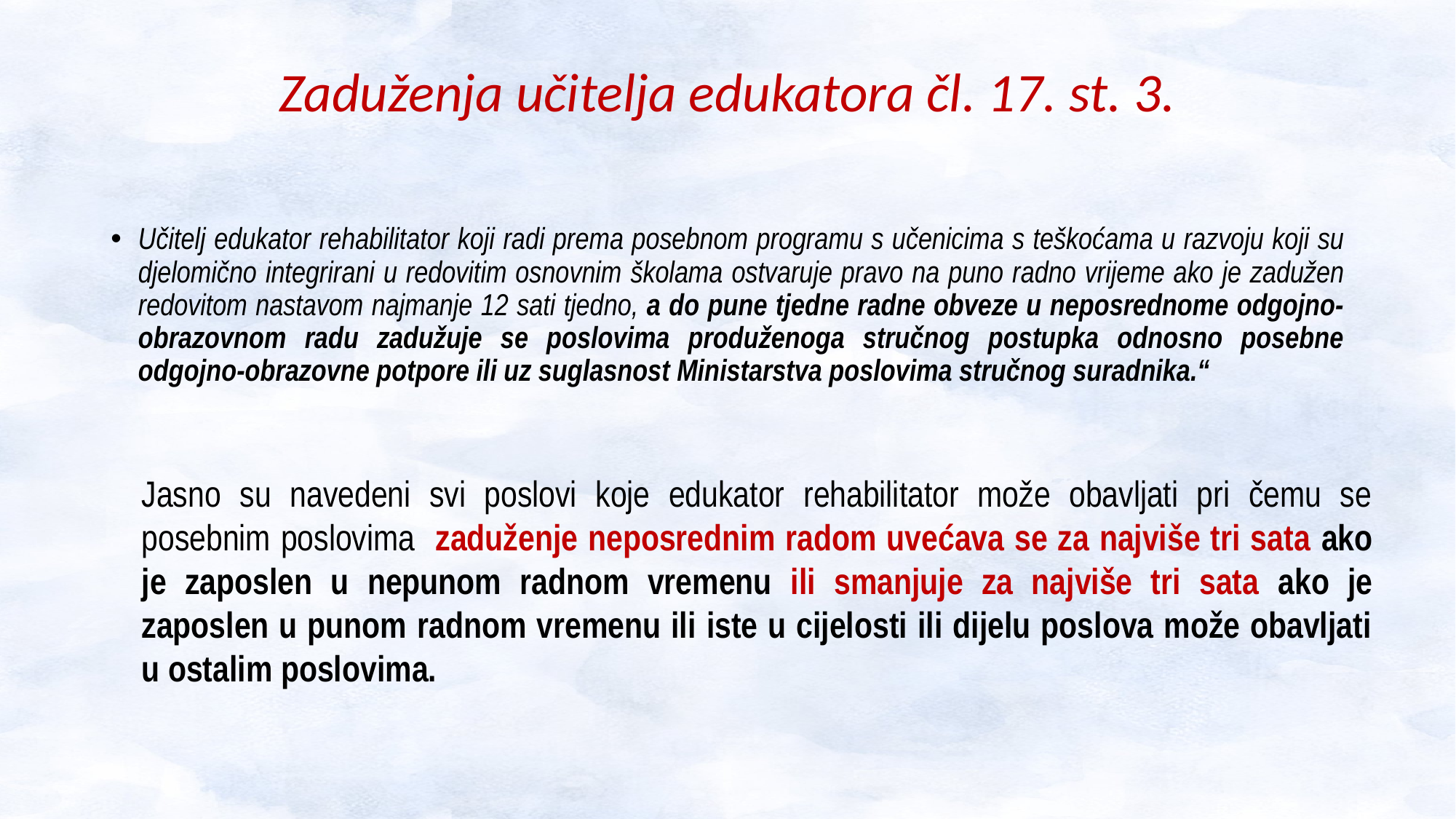

# Zaduženja učitelja edukatora čl. 17. st. 3.
Učitelj edukator rehabilitator koji radi prema posebnom programu s učenicima s teškoćama u razvoju koji su djelomično integrirani u redovitim osnovnim školama ostvaruje pravo na puno radno vrijeme ako je zadužen redovitom nastavom najmanje 12 sati tjedno, a do pune tjedne radne obveze u neposrednome odgojno-obrazovnom radu zadužuje se poslovima produženoga stručnog postupka odnosno posebne odgojno-obrazovne potpore ili uz suglasnost Ministarstva poslovima stručnog suradnika.“
Jasno su navedeni svi poslovi koje edukator rehabilitator može obavljati pri čemu se posebnim poslovima  zaduženje neposrednim radom uvećava se za najviše tri sata ako je zaposlen u nepunom radnom vremenu ili smanjuje za najviše tri sata ako je zaposlen u punom radnom vremenu ili iste u cijelosti ili dijelu poslova može obavljati u ostalim poslovima.